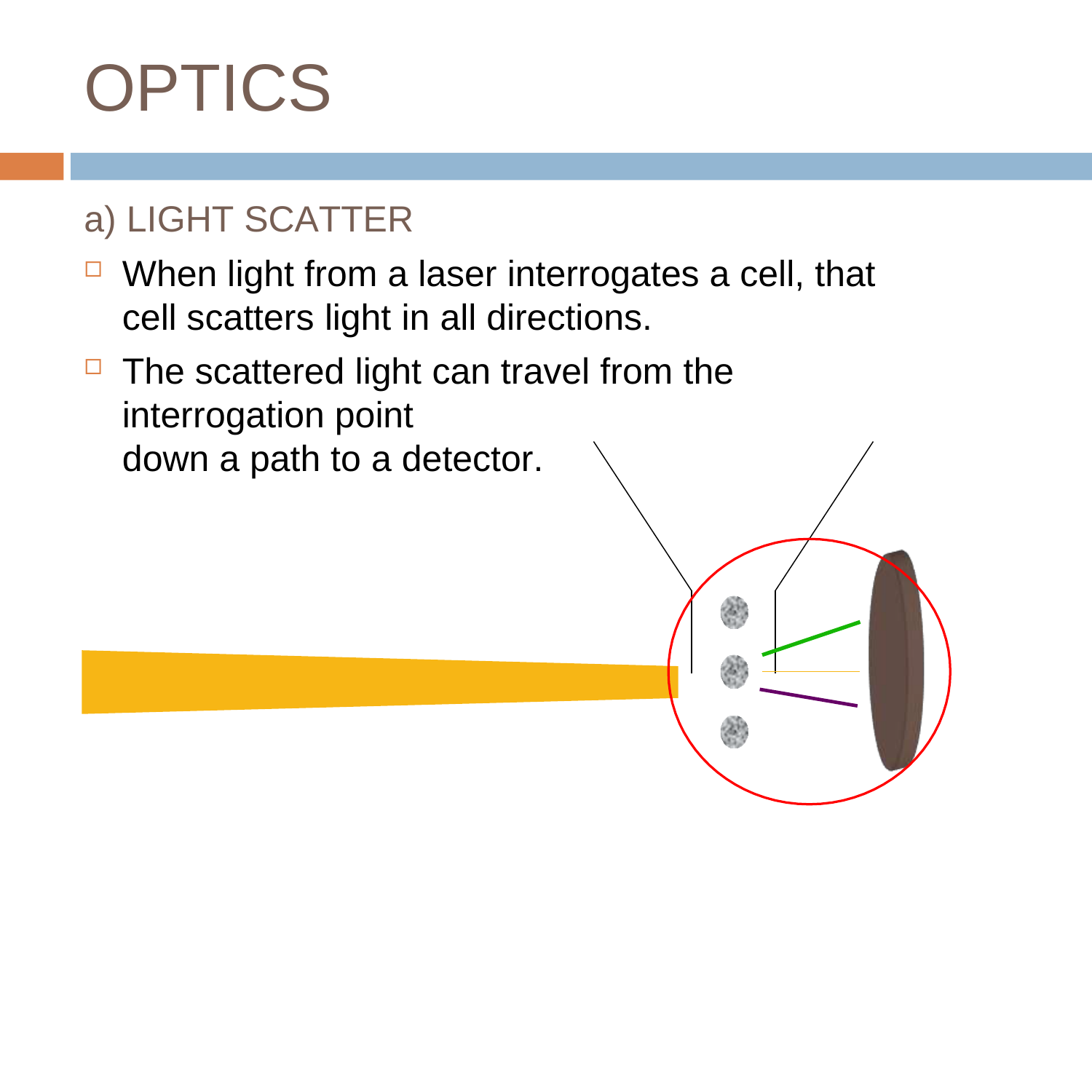

# OPTICS
a) LIGHT SCATTER

When light from a laser interrogates a cell, that cell scatters light in all directions.

The scattered light can travel from the interrogation point
down a path to a detector.